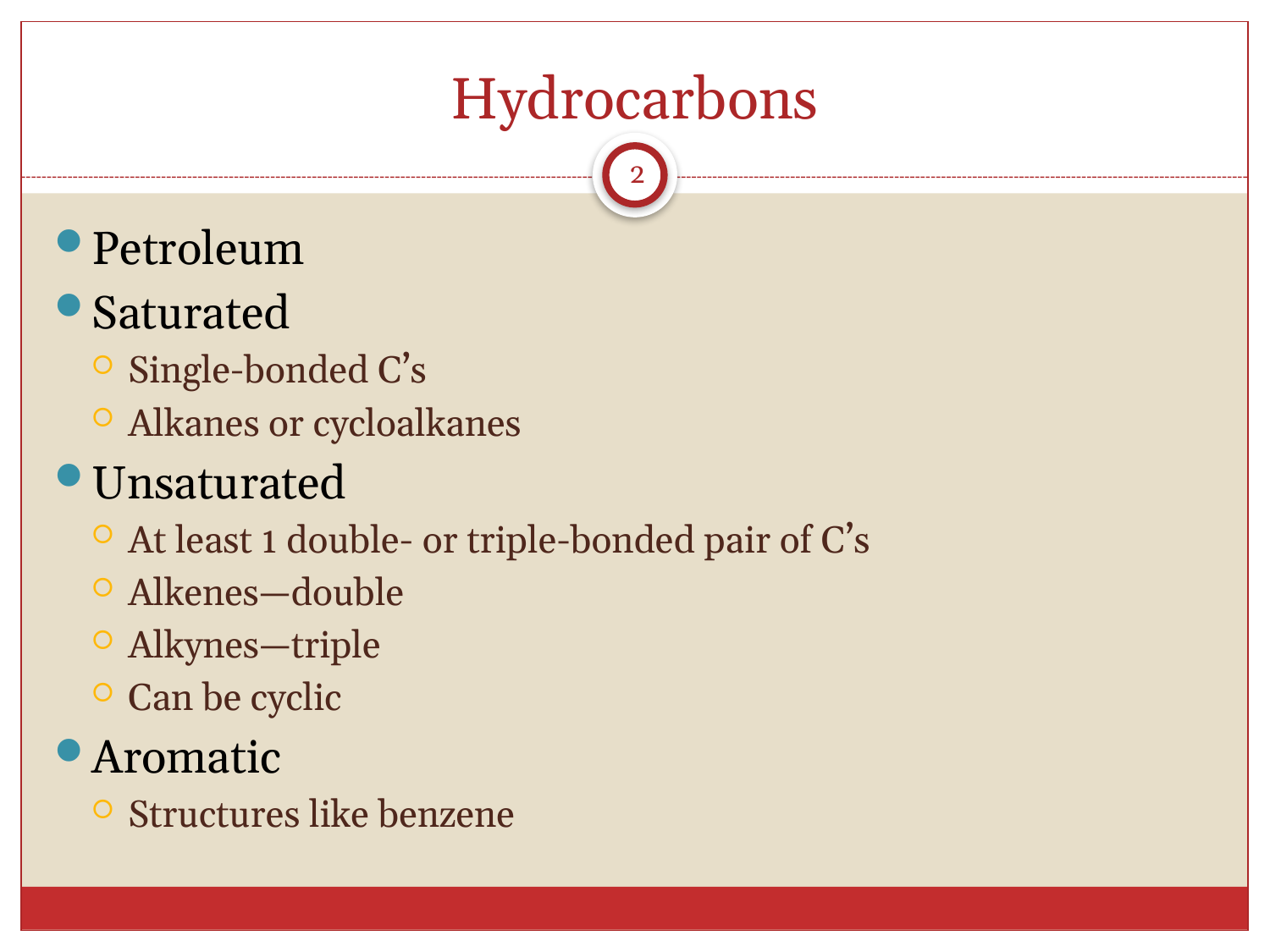

# Hydrocarbons
2
Petroleum
Saturated
Single-bonded C’s
Alkanes or cycloalkanes
Unsaturated
At least 1 double- or triple-bonded pair of C’s
Alkenes—double
Alkynes—triple
Can be cyclic
Aromatic
Structures like benzene